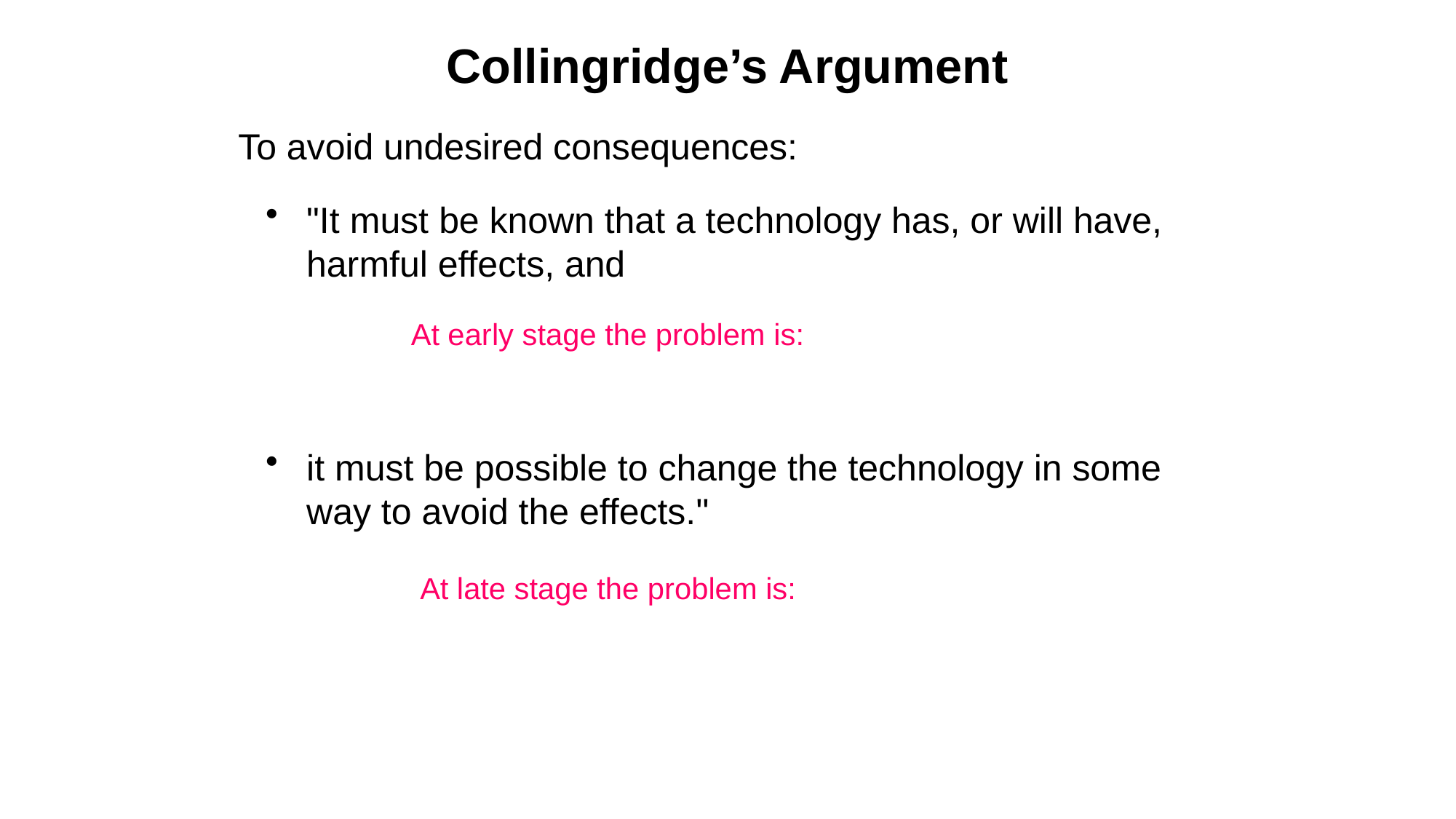

# Collingridge’s Argument
To avoid undesired consequences:
"It must be known that a technology has, or will have, harmful effects, and

it must be possible to change the technology in some way to avoid the effects."
At early stage the problem is:
At late stage the problem is: